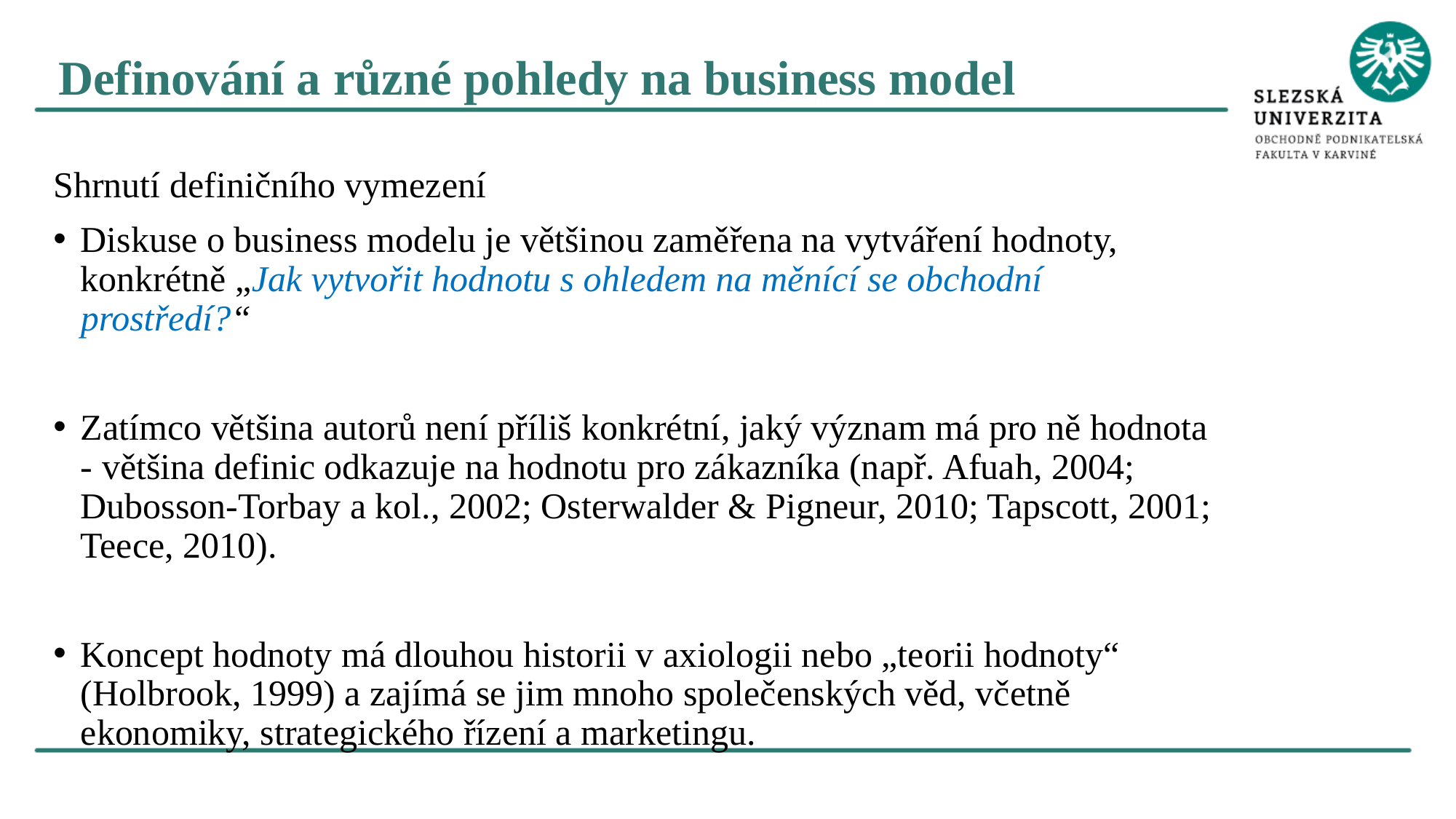

Definování a různé pohledy na business model
Shrnutí definičního vymezení
Diskuse o business modelu je většinou zaměřena na vytváření hodnoty, konkrétně „Jak vytvořit hodnotu s ohledem na měnící se obchodní prostředí?“

Zatímco většina autorů není příliš konkrétní, jaký význam má pro ně hodnota - většina definic odkazuje na hodnotu pro zákazníka (např. Afuah, 2004; Dubosson-Torbay a kol., 2002; Osterwalder & Pigneur, 2010; Tapscott, 2001; Teece, 2010).

Koncept hodnoty má dlouhou historii v axiologii nebo „teorii hodnoty“ (Holbrook, 1999) a zajímá se jim mnoho společenských věd, včetně ekonomiky, strategického řízení a marketingu.